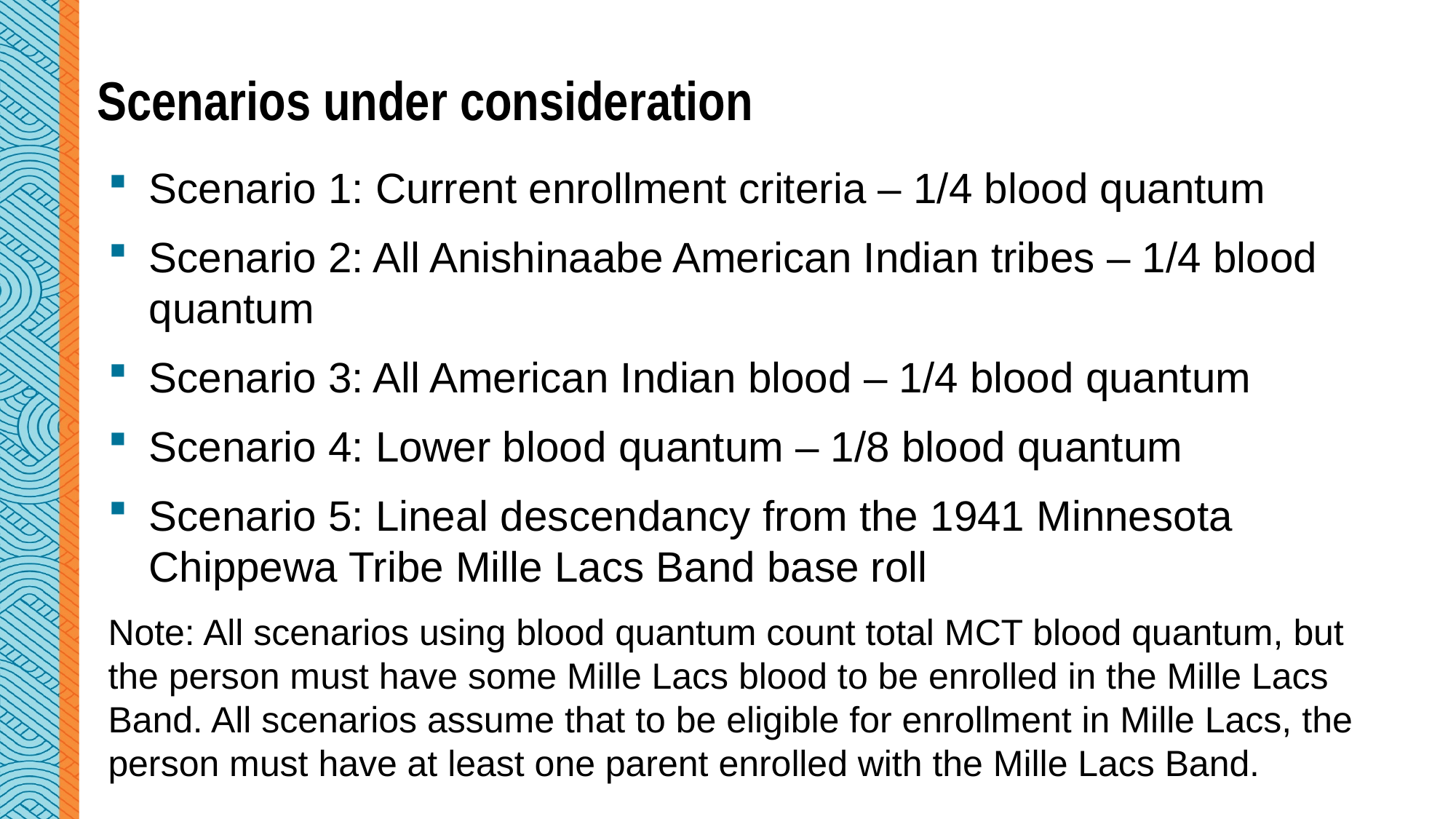

# Scenarios under consideration
Scenario 1: Current enrollment criteria – 1/4 blood quantum
Scenario 2: All Anishinaabe American Indian tribes – 1/4 blood quantum
Scenario 3: All American Indian blood – 1/4 blood quantum
Scenario 4: Lower blood quantum – 1/8 blood quantum
Scenario 5: Lineal descendancy from the 1941 Minnesota Chippewa Tribe Mille Lacs Band base roll
Note: All scenarios using blood quantum count total MCT blood quantum, but the person must have some Mille Lacs blood to be enrolled in the Mille Lacs Band. All scenarios assume that to be eligible for enrollment in Mille Lacs, the person must have at least one parent enrolled with the Mille Lacs Band.